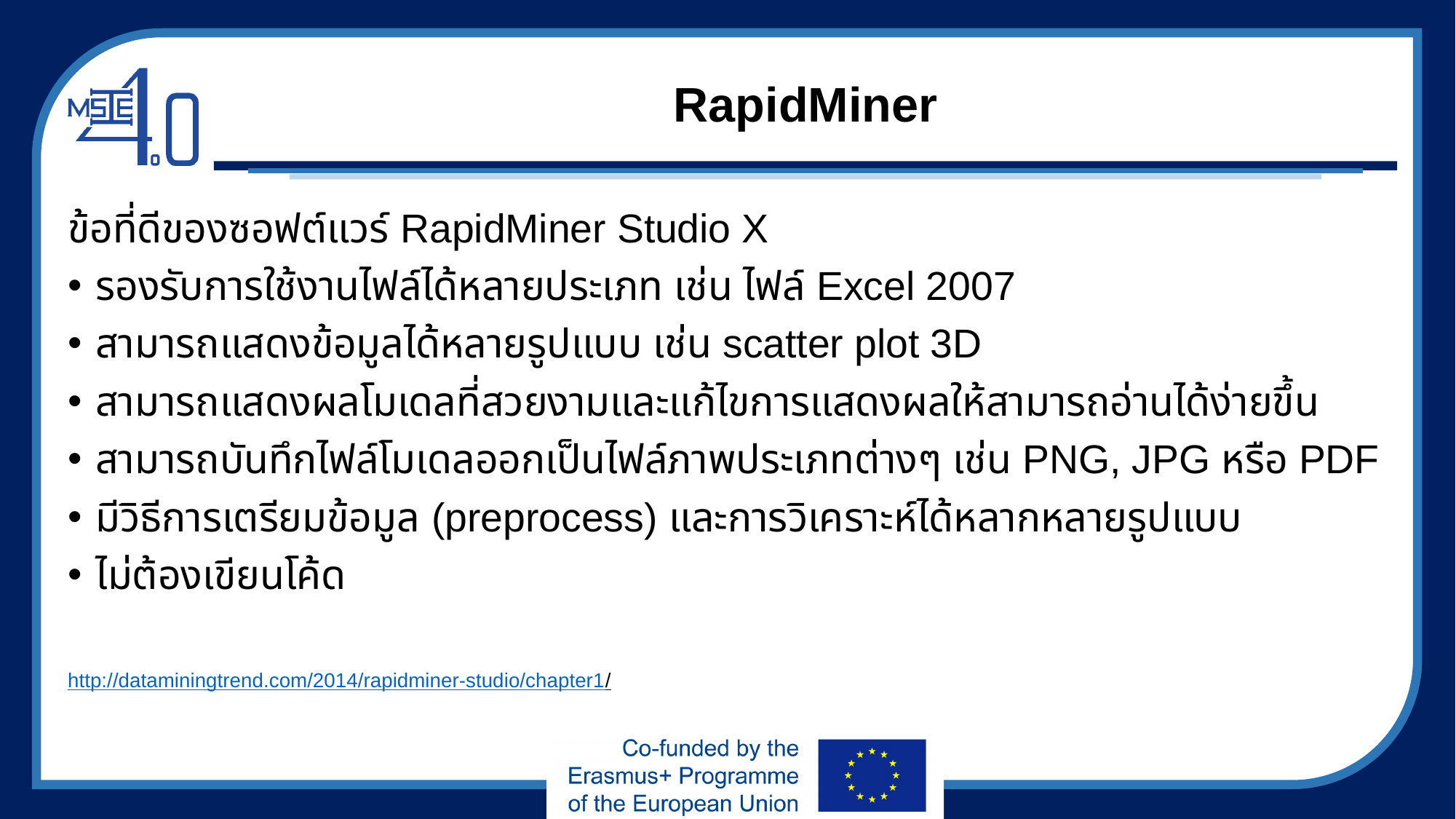

# RapidMiner
ข้อที่ดีของซอฟต์แวร์ RapidMiner Studio X
รองรับการใช้งานไฟล์ได้หลายประเภท เช่น ไฟล์ Excel 2007
สามารถแสดงข้อมูลได้หลายรูปแบบ เช่น scatter plot 3D
สามารถแสดงผลโมเดลที่สวยงามและแก้ไขการแสดงผลให้สามารถอ่านได้ง่ายขึ้น
สามารถบันทึกไฟล์โมเดลออกเป็นไฟล์ภาพประเภทต่างๆ เช่น PNG, JPG หรือ PDF
มีวิธีการเตรียมข้อมูล (preprocess) และการวิเคราะห์ได้หลากหลายรูปแบบ
ไม่ต้องเขียนโค้ด

http://dataminingtrend.com/2014/rapidminer-studio/chapter1/